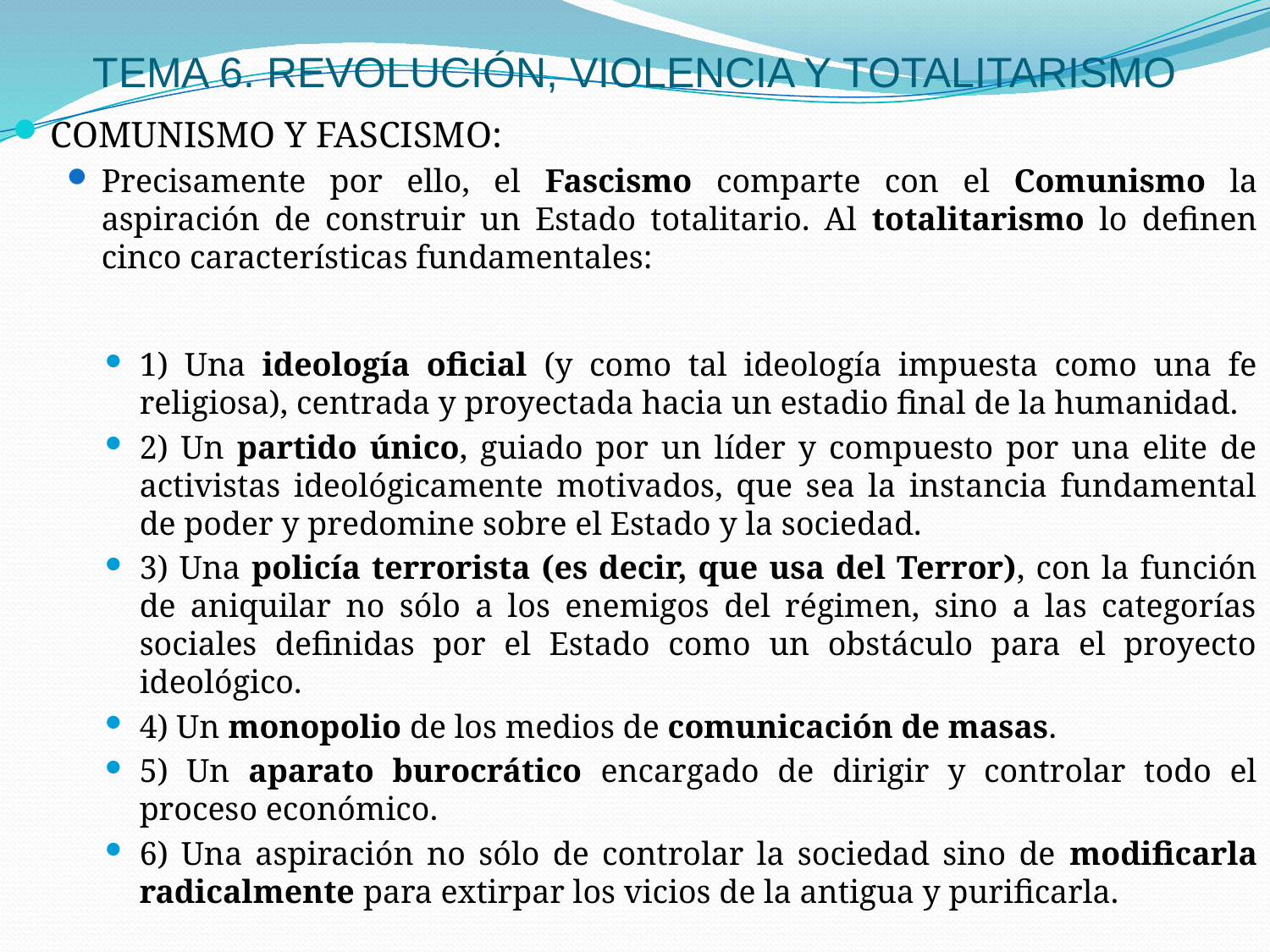

# TEMA 6. REVOLUCIÓN, VIOLENCIA Y TOTALITARISMO
COMUNISMO Y FASCISMO:
Precisamente por ello, el Fascismo comparte con el Comunismo la aspiración de construir un Estado totalitario. Al totalitarismo lo definen cinco características fundamentales:

1) Una ideología oficial (y como tal ideología impuesta como una fe religiosa), centrada y proyectada hacia un estadio final de la humanidad.
2) Un partido único, guiado por un líder y compuesto por una elite de activistas ideológicamente motivados, que sea la instancia fundamental de poder y predomine sobre el Estado y la sociedad.
3) Una policía terrorista (es decir, que usa del Terror), con la función de aniquilar no sólo a los enemigos del régimen, sino a las categorías sociales definidas por el Estado como un obstáculo para el proyecto ideológico.
4) Un monopolio de los medios de comunicación de masas.
5) Un aparato burocrático encargado de dirigir y controlar todo el proceso económico.
6) Una aspiración no sólo de controlar la sociedad sino de modificarla radicalmente para extirpar los vicios de la antigua y purificarla.